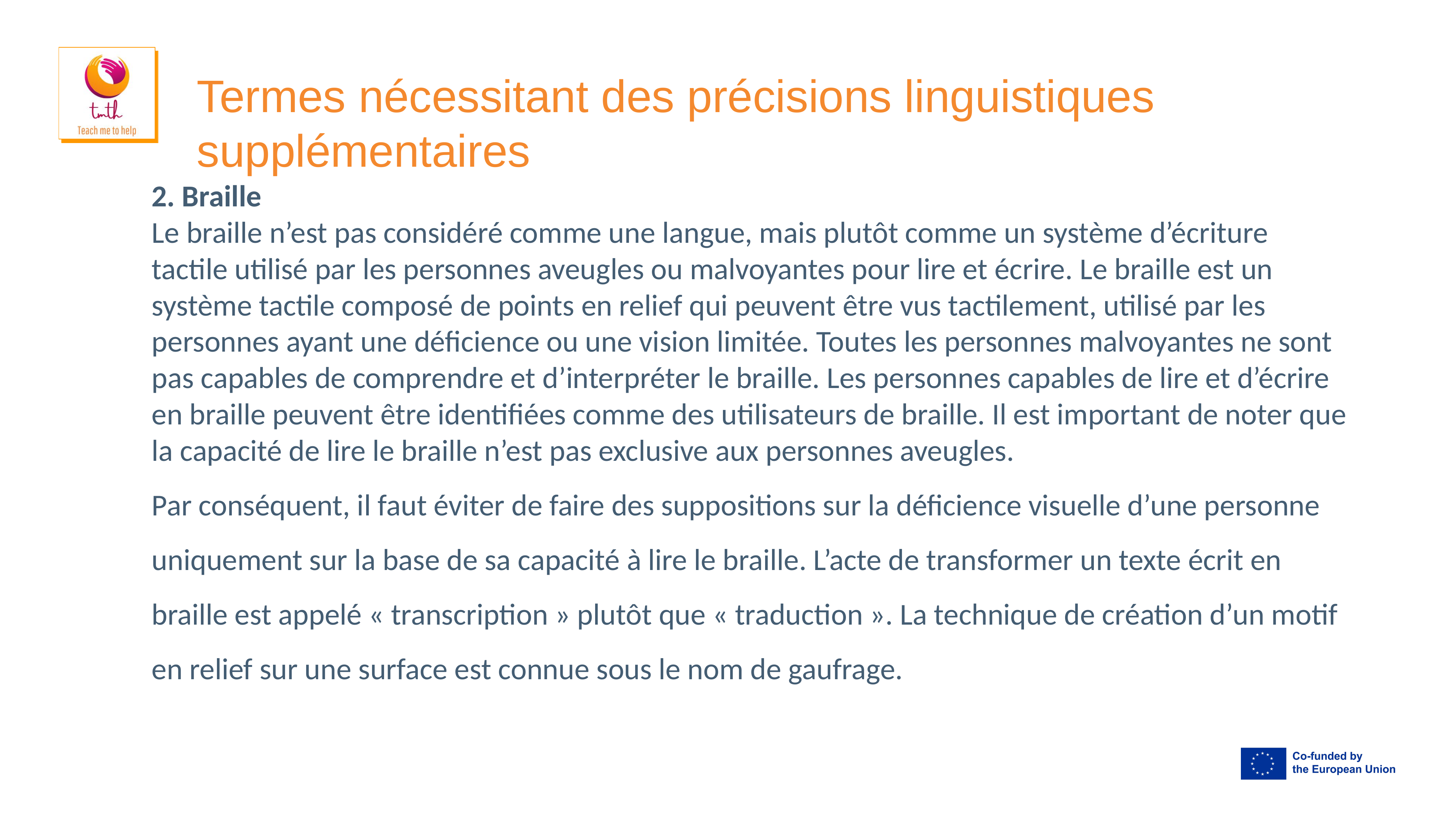

# Termes nécessitant des précisions linguistiques supplémentaires
2. Braille
Le braille n’est pas considéré comme une langue, mais plutôt comme un système d’écriture tactile utilisé par les personnes aveugles ou malvoyantes pour lire et écrire. Le braille est un système tactile composé de points en relief qui peuvent être vus tactilement, utilisé par les personnes ayant une déficience ou une vision limitée. Toutes les personnes malvoyantes ne sont pas capables de comprendre et d’interpréter le braille. Les personnes capables de lire et d’écrire en braille peuvent être identifiées comme des utilisateurs de braille. Il est important de noter que la capacité de lire le braille n’est pas exclusive aux personnes aveugles.
Par conséquent, il faut éviter de faire des suppositions sur la déficience visuelle d’une personne uniquement sur la base de sa capacité à lire le braille. L’acte de transformer un texte écrit en braille est appelé « transcription » plutôt que « traduction ». La technique de création d’un motif en relief sur une surface est connue sous le nom de gaufrage.